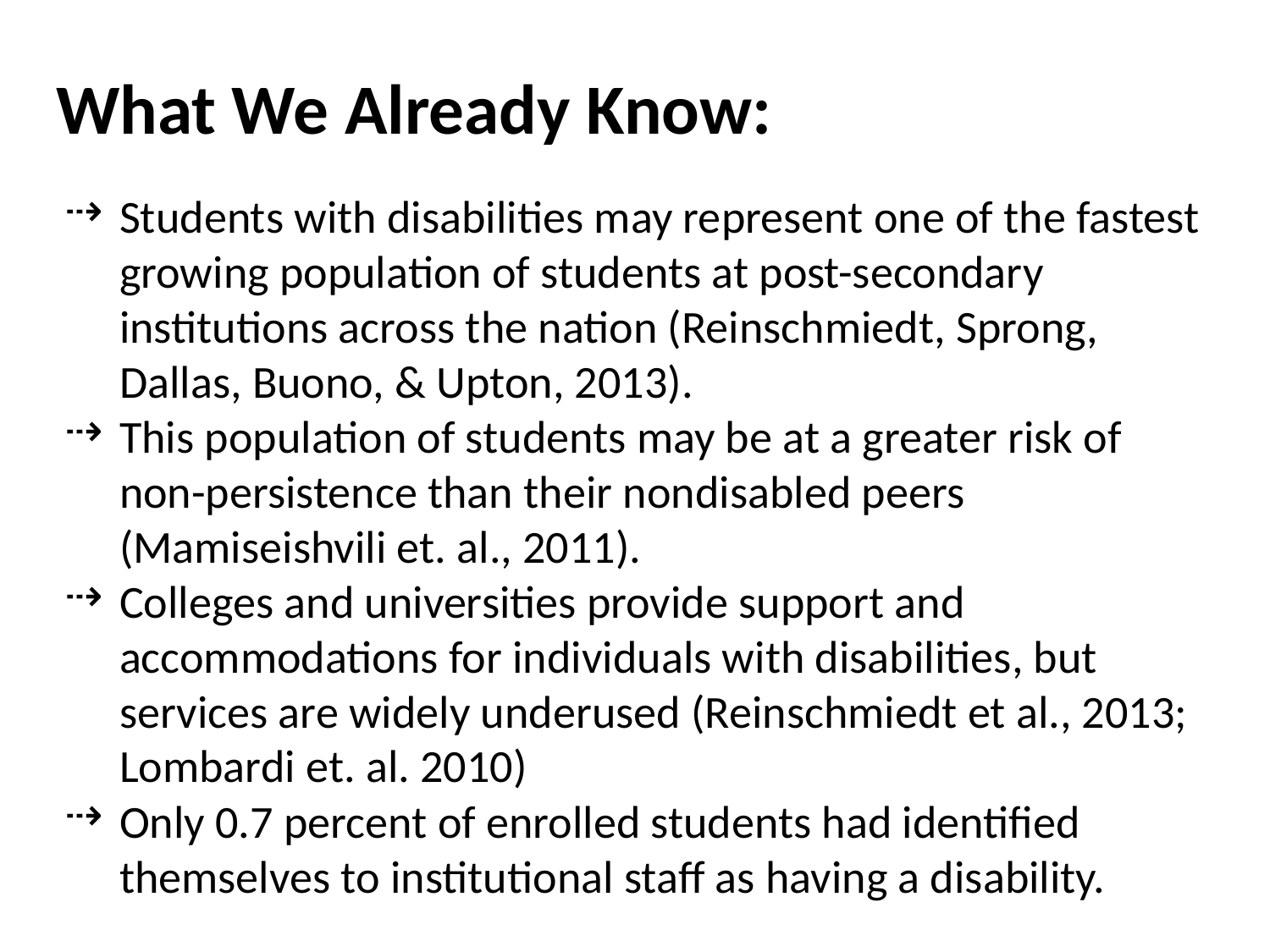

# What We Already Know:
Students with disabilities may represent one of the fastest growing population of students at post-secondary institutions across the nation (Reinschmiedt, Sprong, Dallas, Buono, & Upton, 2013).
This population of students may be at a greater risk of non-persistence than their nondisabled peers (Mamiseishvili et. al., 2011).
Colleges and universities provide support and accommodations for individuals with disabilities, but services are widely underused (Reinschmiedt et al., 2013; Lombardi et. al. 2010)
Only 0.7 percent of enrolled students had identified themselves to institutional staff as having a disability.